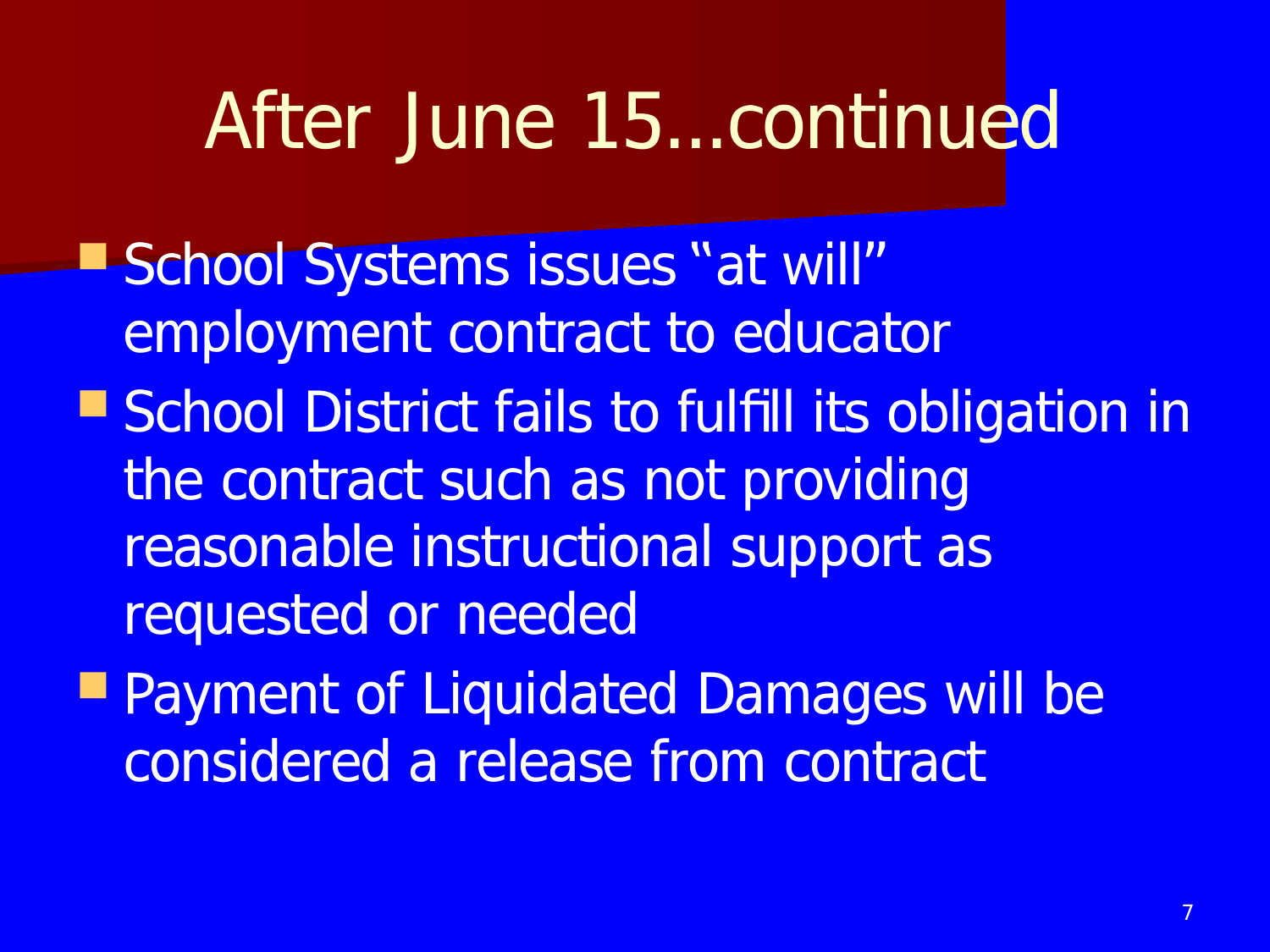

# After June 15…continued
School Systems issues “at will” employment contract to educator
School District fails to fulfill its obligation in the contract such as not providing reasonable instructional support as requested or needed
Payment of Liquidated Damages will be considered a release from contract

7